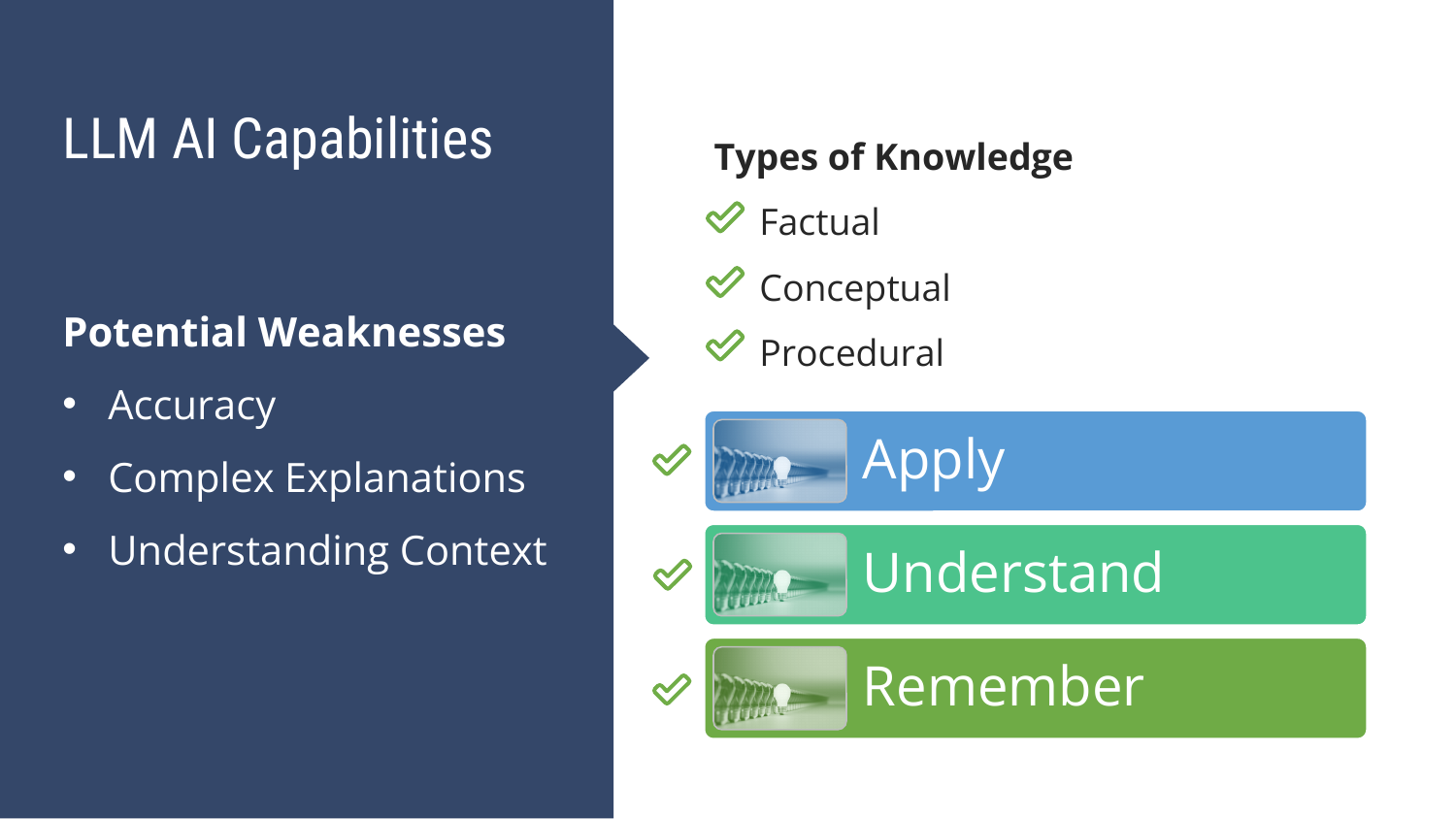

# LLM AI Capabilities
Types of Knowledge
Factual
Conceptual
Procedural

Potential Weaknesses
Accuracy
Complex Explanations
Understanding Context

Apply

Understand

Remember